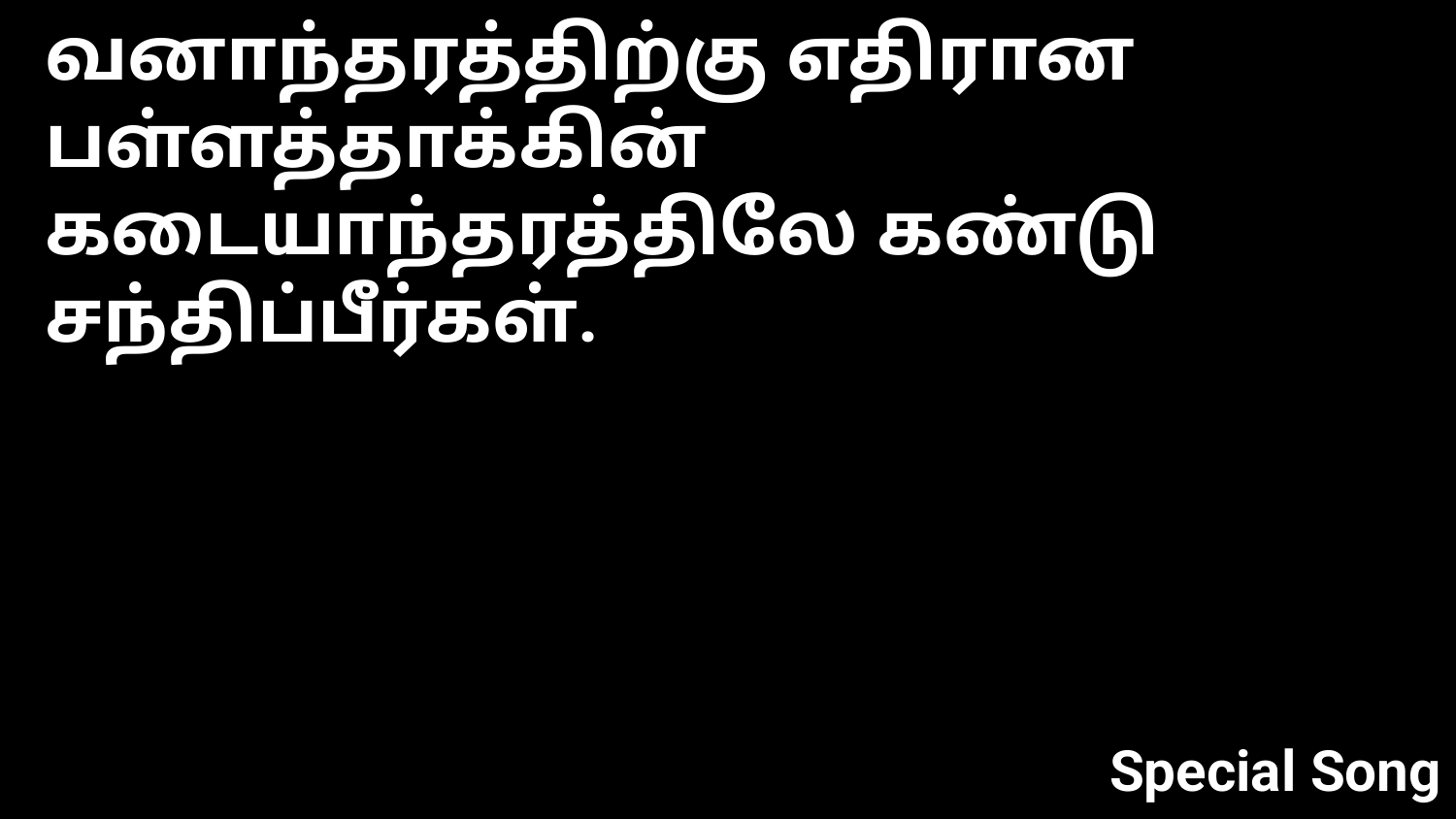

வனாந்தரத்திற்கு எதிரான பள்ளத்தாக்கின் கடையாந்தரத்திலே கண்டு சந்திப்பீர்கள்.

Special Song